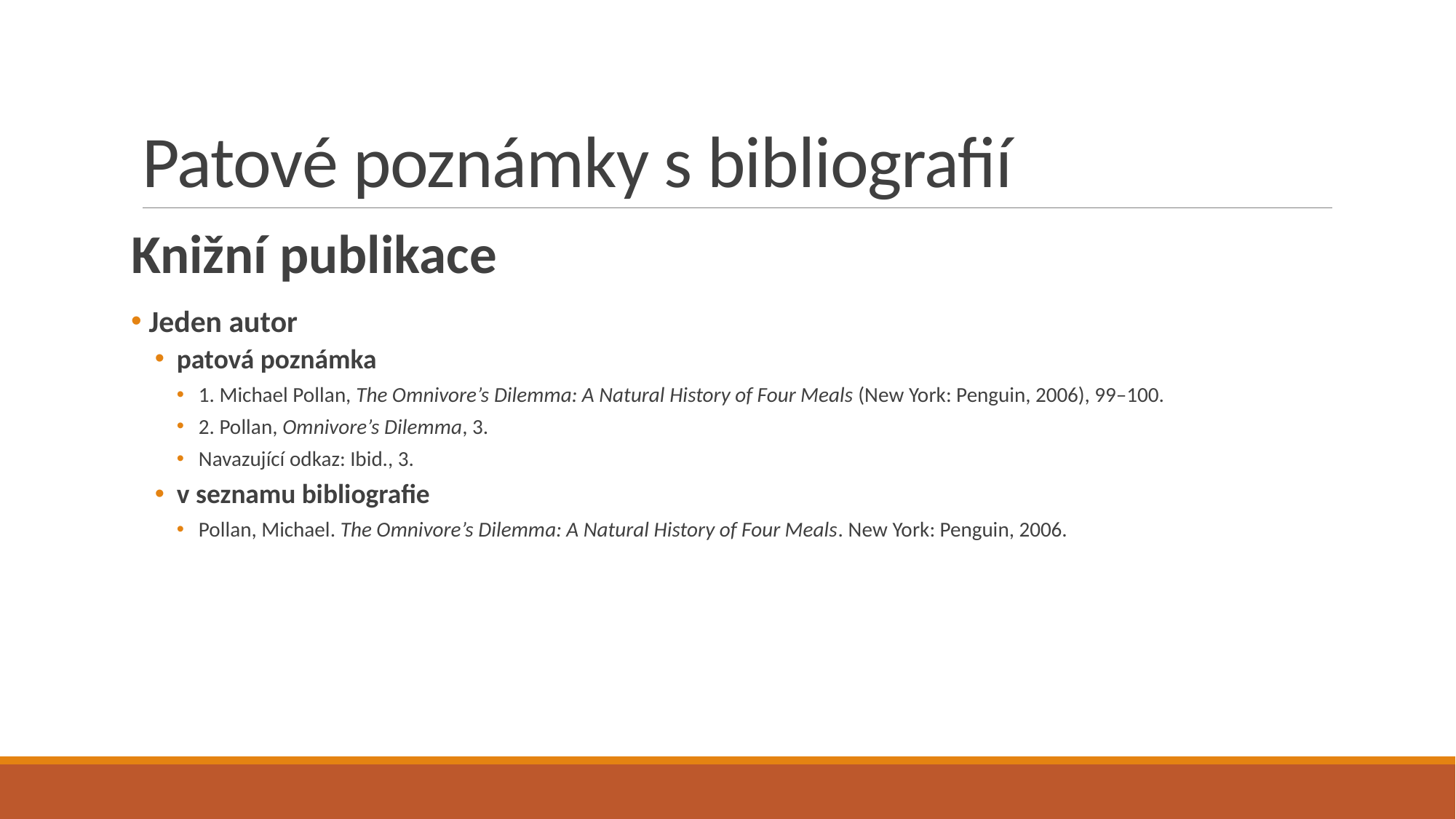

# Patové poznámky s bibliografií
Knižní publikace
 Jeden autor
patová poznámka
1. Michael Pollan, The Omnivore’s Dilemma: A Natural History of Four Meals (New York: Penguin, 2006), 99–100.
2. Pollan, Omnivore’s Dilemma, 3.
Navazující odkaz: Ibid., 3.
v seznamu bibliografie
Pollan, Michael. The Omnivore’s Dilemma: A Natural History of Four Meals. New York: Penguin, 2006.